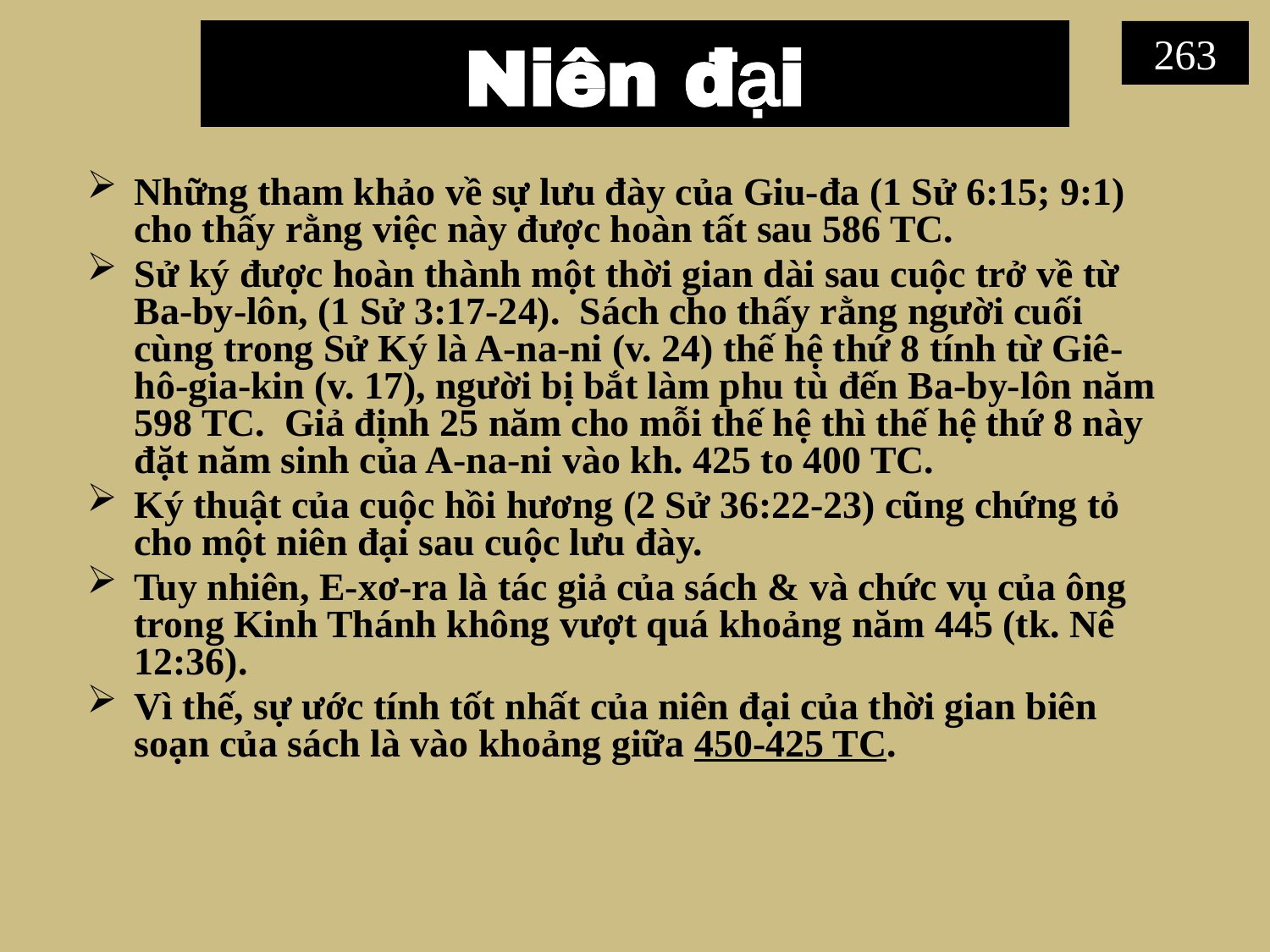

# Niên đại
263
Những tham khảo về sự lưu đày của Giu-đa (1 Sử 6:15; 9:1) cho thấy rằng việc này được hoàn tất sau 586 TC.
Sử ký được hoàn thành một thời gian dài sau cuộc trở về từ Ba-by-lôn, (1 Sử 3:17-24).  Sách cho thấy rằng người cuối cùng trong Sử Ký là A-na-ni (v. 24) thế hệ thứ 8 tính từ Giê-hô-gia-kin (v. 17), người bị bắt làm phu tù đến Ba-by-lôn năm 598 TC.  Giả định 25 năm cho mỗi thế hệ thì thế hệ thứ 8 này đặt năm sinh của A-na-ni vào kh. 425 to 400 TC.
Ký thuật của cuộc hồi hương (2 Sử 36:22-23) cũng chứng tỏ cho một niên đại sau cuộc lưu đày.
Tuy nhiên, E-xơ-ra là tác giả của sách & và chức vụ của ông trong Kinh Thánh không vượt quá khoảng năm 445 (tk. Nê 12:36).
Vì thế, sự ước tính tốt nhất của niên đại của thời gian biên soạn của sách là vào khoảng giữa 450-425 TC.